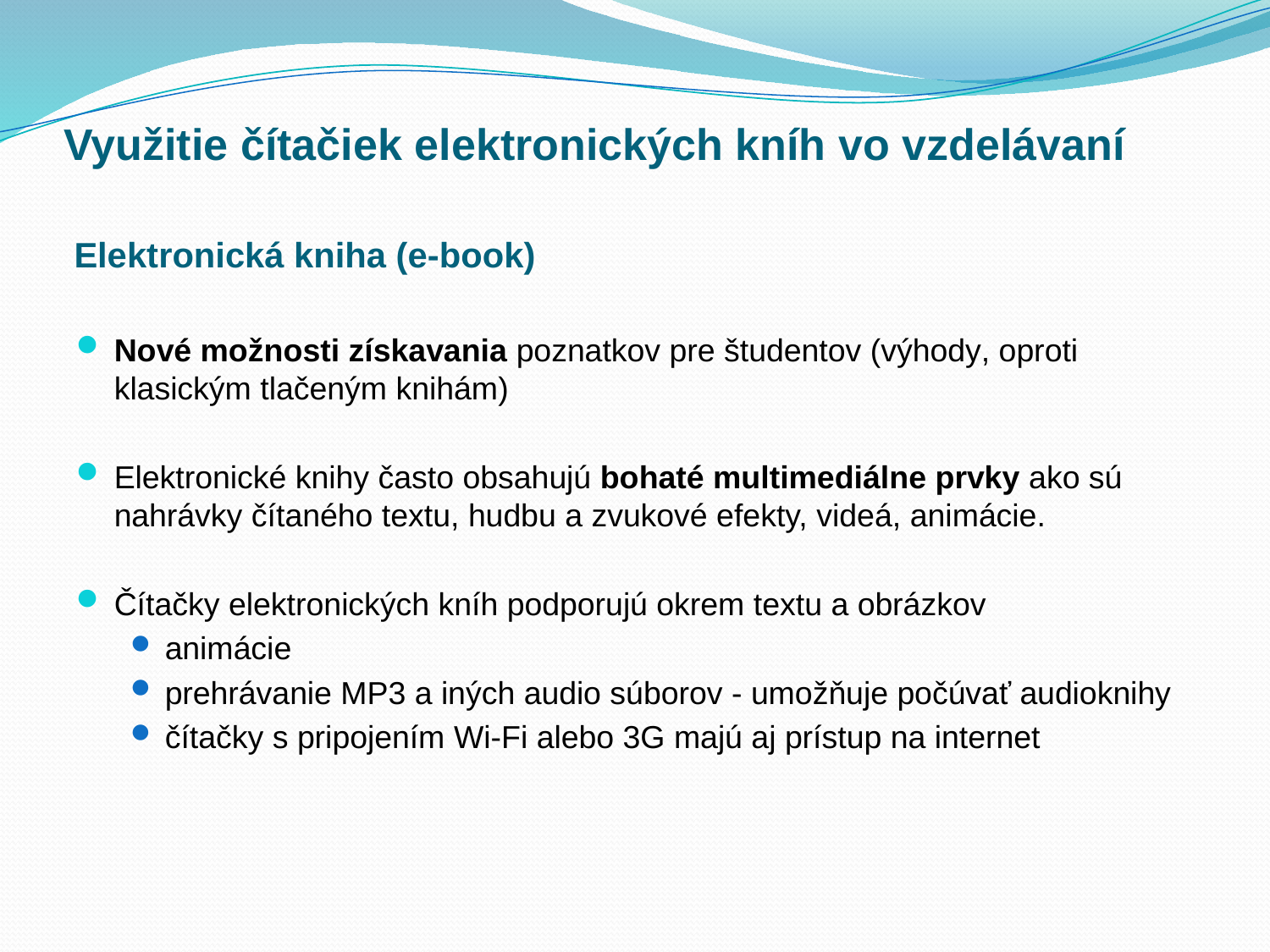

# Využitie čítačiek elektronických kníh vo vzdelávaní
Elektronická kniha (e-book)

Nové možnosti získavania poznatkov pre študentov (výhody, oproti klasickým tlačeným knihám)

Elektronické knihy často obsahujú bohaté multimediálne prvky ako sú nahrávky čítaného textu, hudbu a zvukové efekty, videá, animácie.

Čítačky elektronických kníh podporujú okrem textu a obrázkov
animácie
prehrávanie MP3 a iných audio súborov - umožňuje počúvať audioknihy
čítačky s pripojením Wi-Fi alebo 3G majú aj prístup na internet